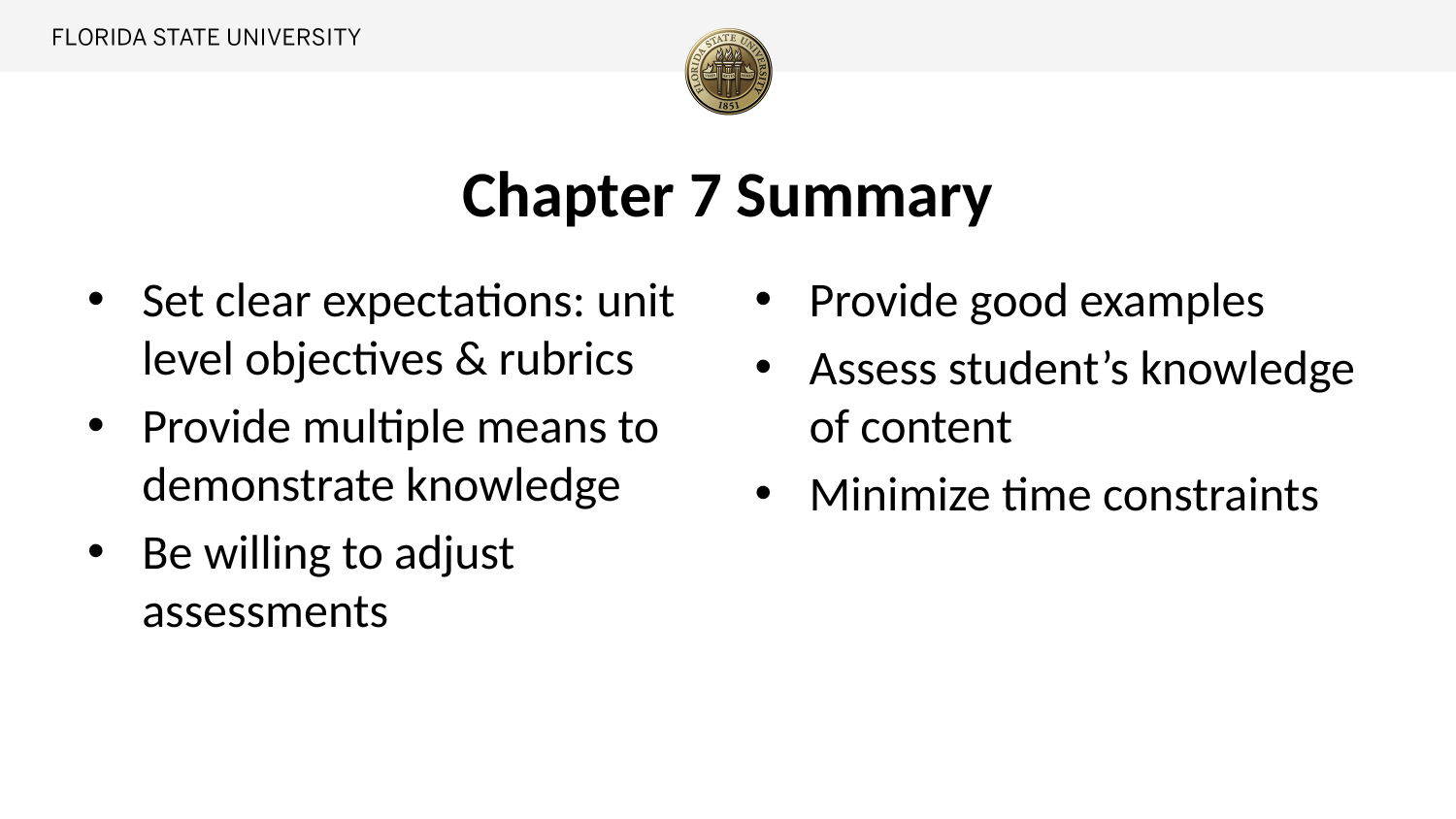

# Chapter 7 Summary
Set clear expectations: unit level objectives & rubrics
Provide multiple means to demonstrate knowledge
Be willing to adjust assessments
Provide good examples
Assess student’s knowledge of content
Minimize time constraints